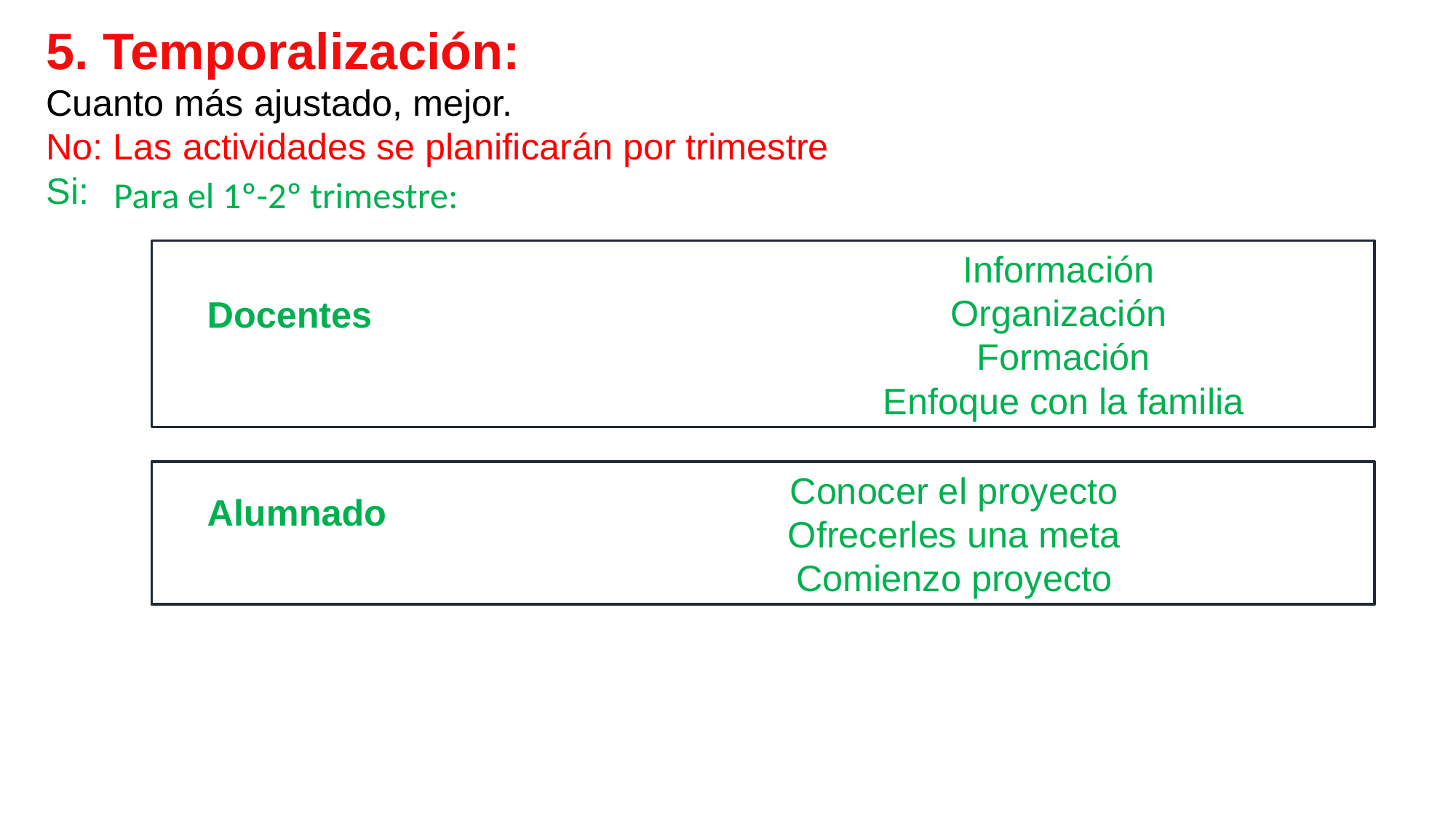

5. Temporalización:
Cuanto más ajustado, mejor.
No: Las actividades se planificarán por trimestre
Si:
Para el 1º-2º trimestre:
                                                          Información
                                                          Organización
                                                           Formación
                                                           Enfoque con la familia
Docentes
Conocer el proyecto
Ofrecerles una meta
Comienzo proyecto
Alumnado